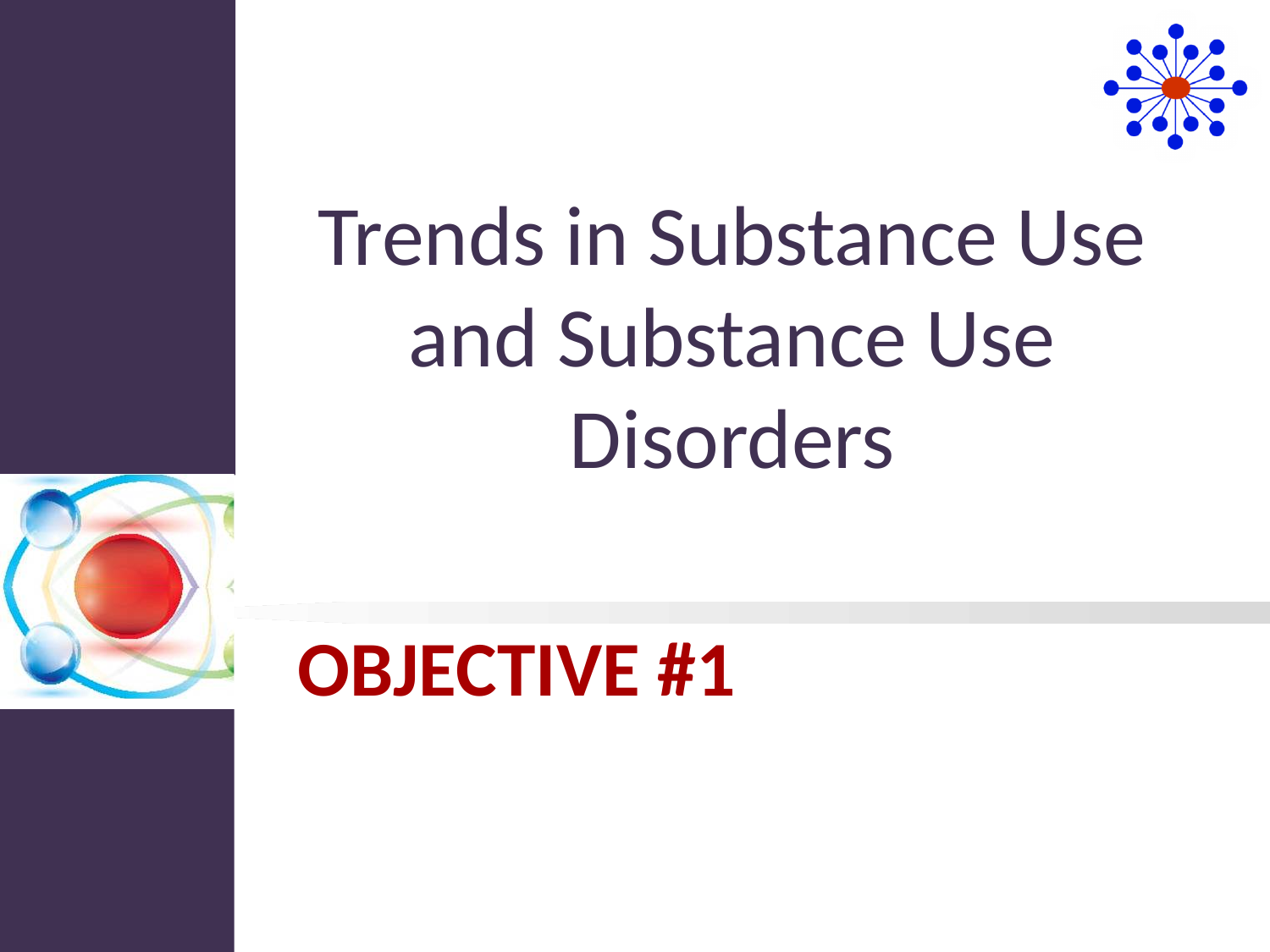

Trends in Substance Use and Substance Use Disorders
# Objective #1